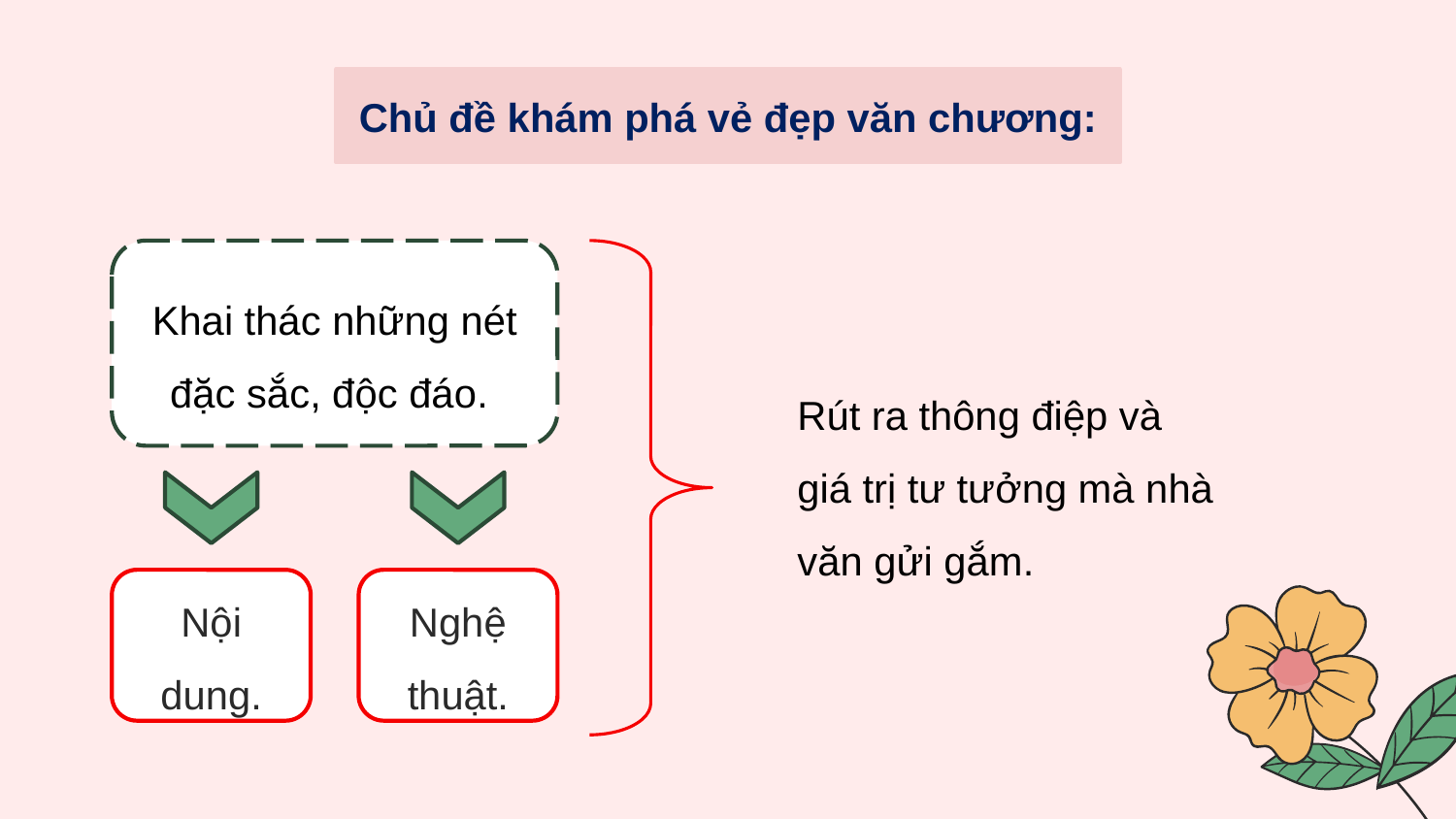

Chủ đề khám phá vẻ đẹp văn chương:
Khai thác những nét đặc sắc, độc đáo.

Rút ra thông điệp và giá trị tư tưởng mà nhà văn gửi gắm.

Nội dung.
Nghệ thuật.